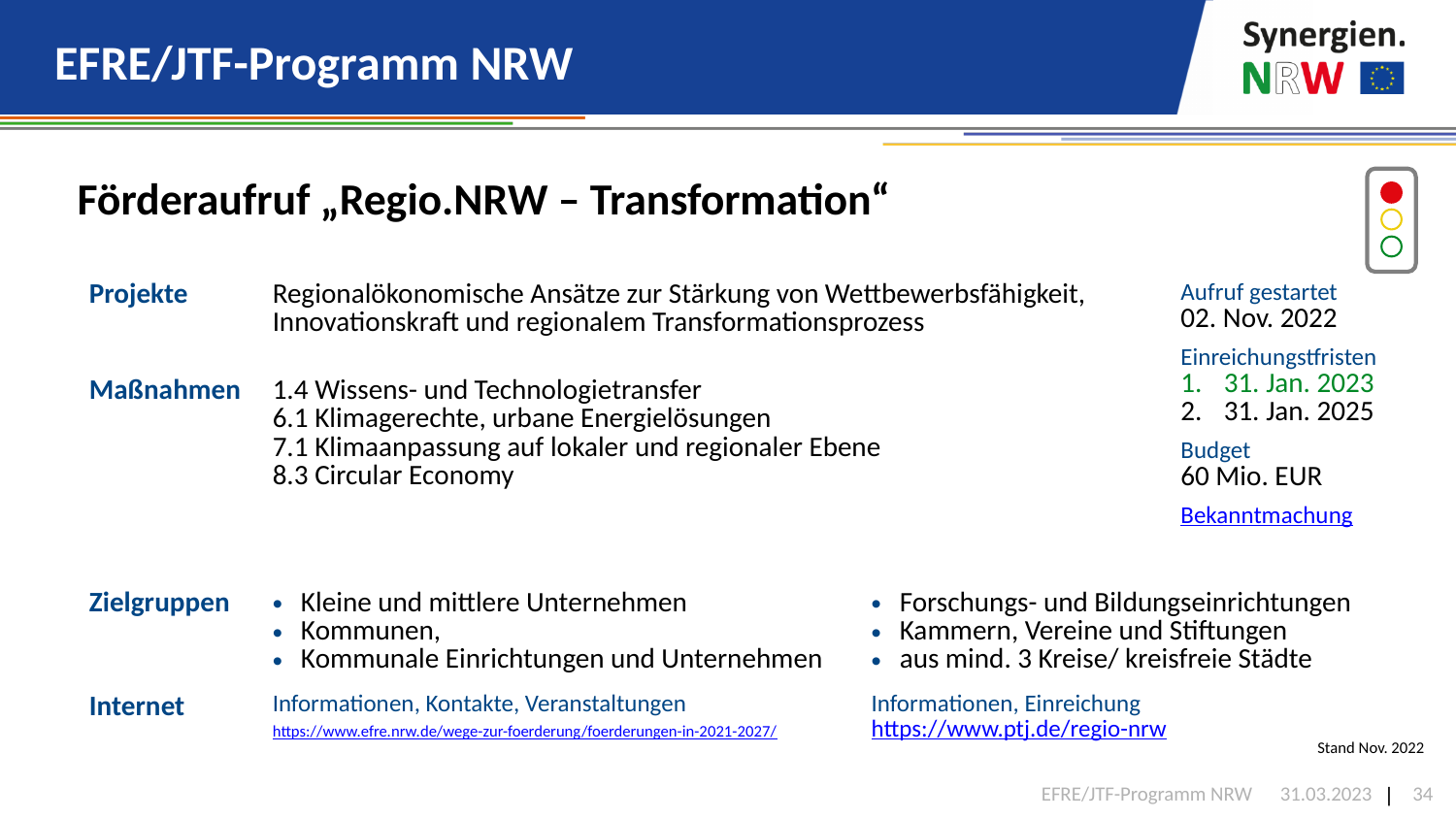

# EFRE/JTF-Programm NRW
Förderaufruf „Regio.NRW – Transformation“

| Projekte | Regionalökonomische Ansätze zur Stärkung von Wettbewerbsfähigkeit, Innovationskraft und regionalem Transformationsprozess | Aufruf gestartet 02. Nov. 2022 Einreichungstfristen 31. Jan. 2023 31. Jan. 2025 Budget 60 Mio. EUR Bekanntmachung |
| --- | --- | --- |
| Maßnahmen | 1.4 Wissens- und Technologietransfer 6.1 Klimagerechte, urbane Energielösungen 7.1 Klimaanpassung auf lokaler und regionaler Ebene 8.3 Circular Economy |  |
| Zielgruppen | Kleine und mittlere Unternehmen Kommunen, Kommunale Einrichtungen und Unternehmen | Forschungs- und Bildungseinrichtungen Kammern, Vereine und Stiftungen aus mind. 3 Kreise/ kreisfreie Städte |
| --- | --- | --- |
| Internet | Informationen, Kontakte, Veranstaltungen https://www.efre.nrw.de/wege-zur-foerderung/foerderungen-in-2021-2027/ | Informationen, Einreichung https://www.ptj.de/regio-nrw |
Stand Nov. 2022
EFRE/JTF-Programm NRW
31.03.2023
34